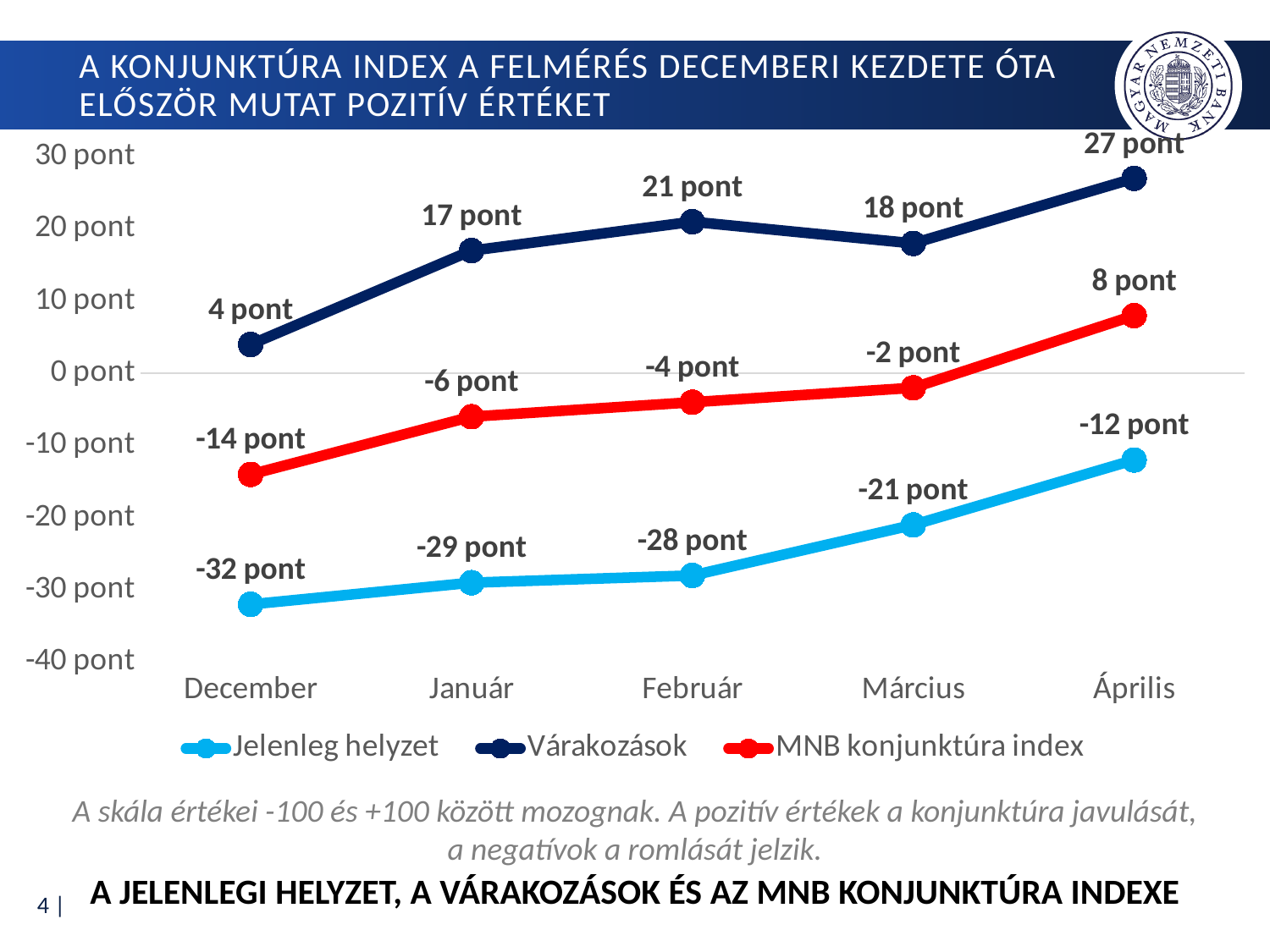

# A konjunktÚra index a felmérés decemberi kezdete óta először mutat pozitív értéket

### Chart

| Category | Jelenleg helyzet | Várakozások | MNB konjunktúra index |
|---|---|---|---|
| December | -32.0 | 4.0 | -14.0 |
| Január | -29.0 | 17.0 | -6.0 |
| Február | -28.0 | 21.0 | -4.0 |
| Március | -21.0 | 18.0 | -2.0 |
| Április | -12.0 | 27.0 | 8.0 |
A skála értékei -100 és +100 között mozognak. A pozitív értékek a konjunktúra javulását, a negatívok a romlását jelzik.
A jelenlegi helyzet, a várakozások és az MNB konjunktúra indexe